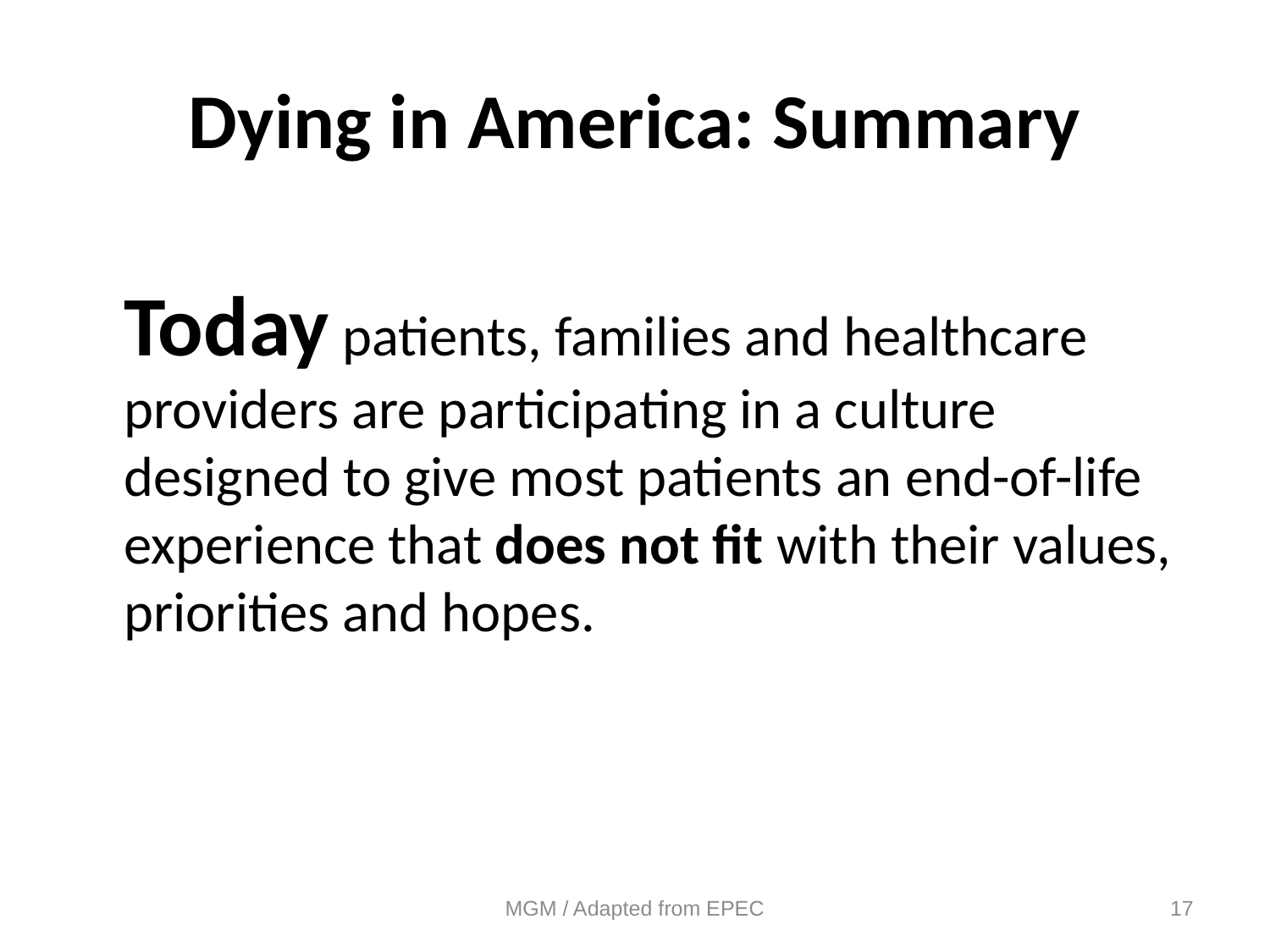

# Dying in America: Summary
	Today patients, families and healthcare providers are participating in a culture designed to give most patients an end-of-life experience that does not fit with their values, priorities and hopes.
MGM / Adapted from EPEC
17